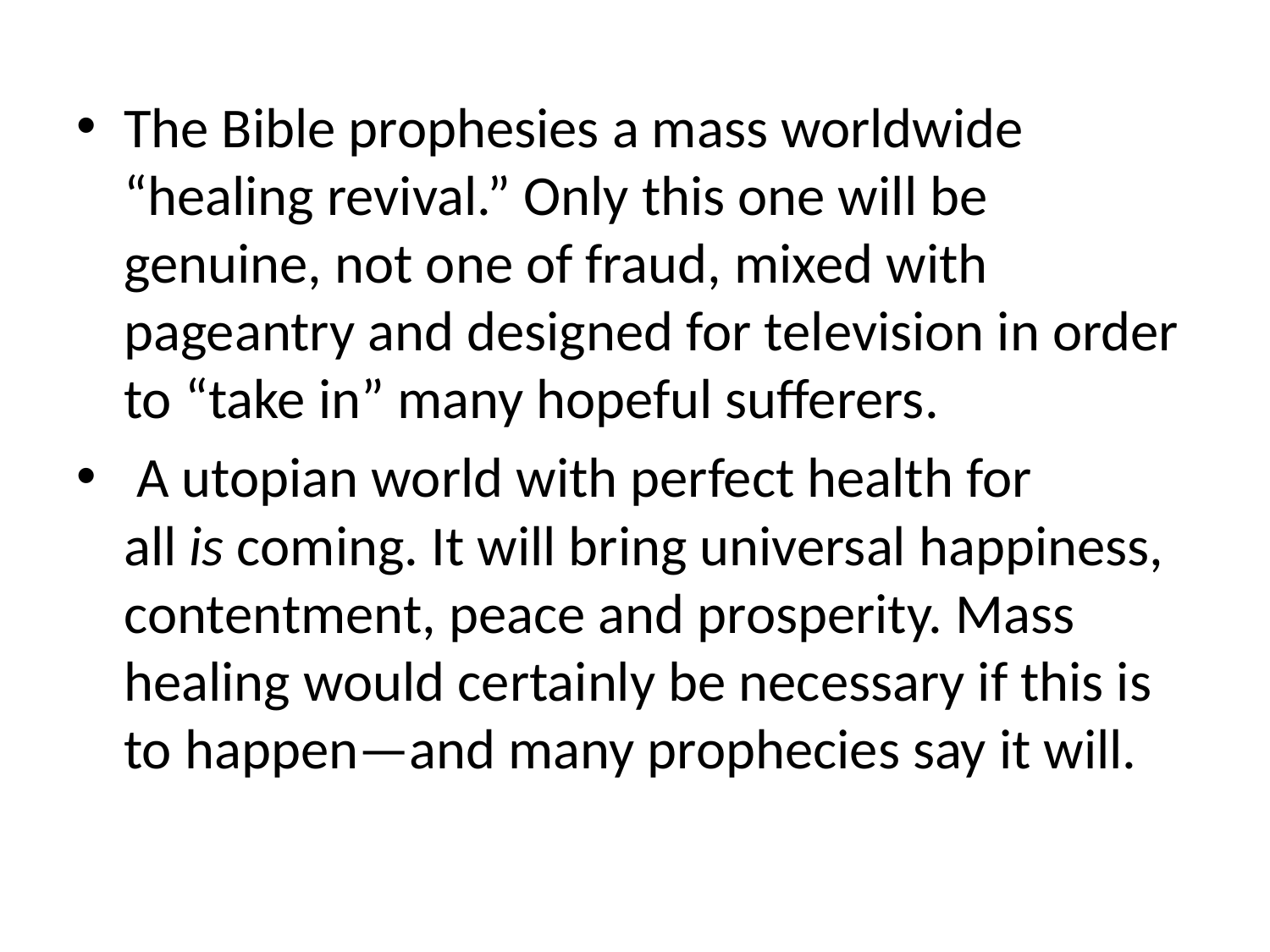

The Bible prophesies a mass worldwide “healing revival.” Only this one will be genuine, not one of fraud, mixed with pageantry and designed for television in order to “take in” many hopeful sufferers.
 A utopian world with perfect health for all is coming. It will bring universal happiness, contentment, peace and prosperity. Mass healing would certainly be necessary if this is to happen—and many prophecies say it will.